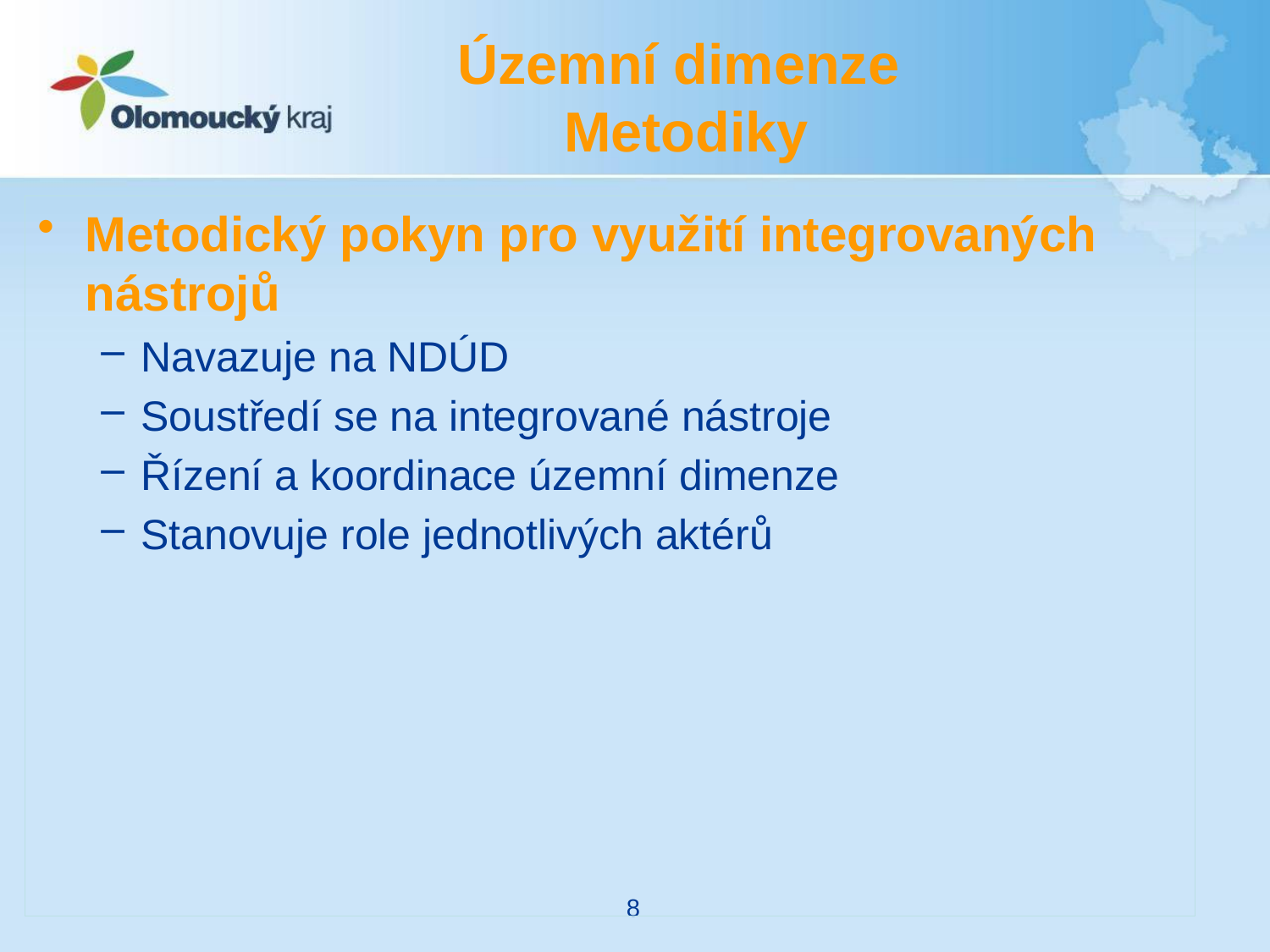

# Územní dimenze Metodiky
Metodický pokyn pro využití integrovaných nástrojů
Navazuje na NDÚD
Soustředí se na integrované nástroje
Řízení a koordinace územní dimenze
Stanovuje role jednotlivých aktérů

8